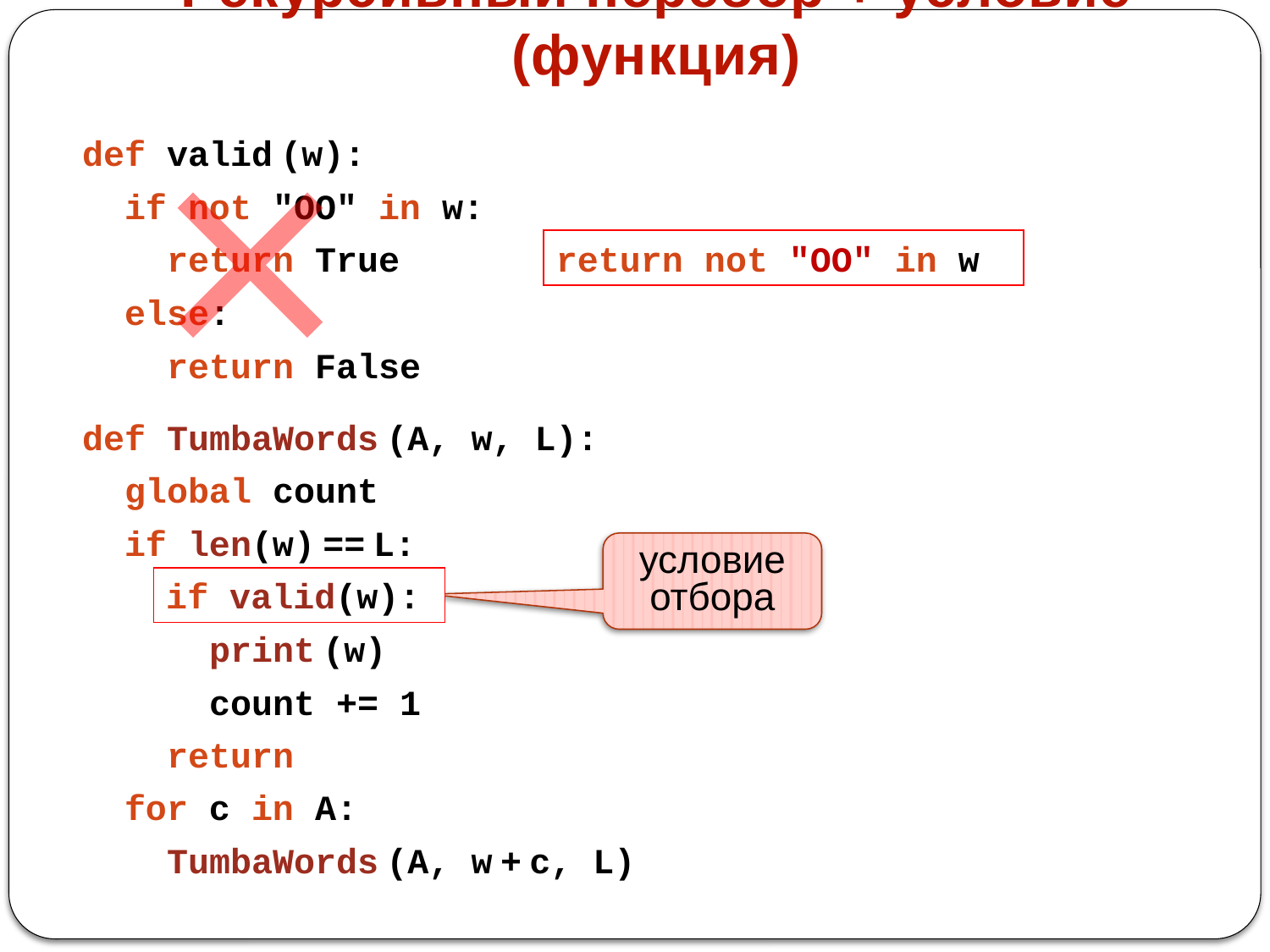

Рекурсивный перебор + условие (функция)
def valid (w):
  if not "ОО" in w:
    return True
  else:
    return False

return not "ОО" in w
def TumbaWords (A, w, L):
  global count
  if len(w) == L:
    if valid(w):
      print (w)
      count += 1
    return
  for c in A:
    TumbaWords (A, w + c, L)
условие отбора
if valid(w):